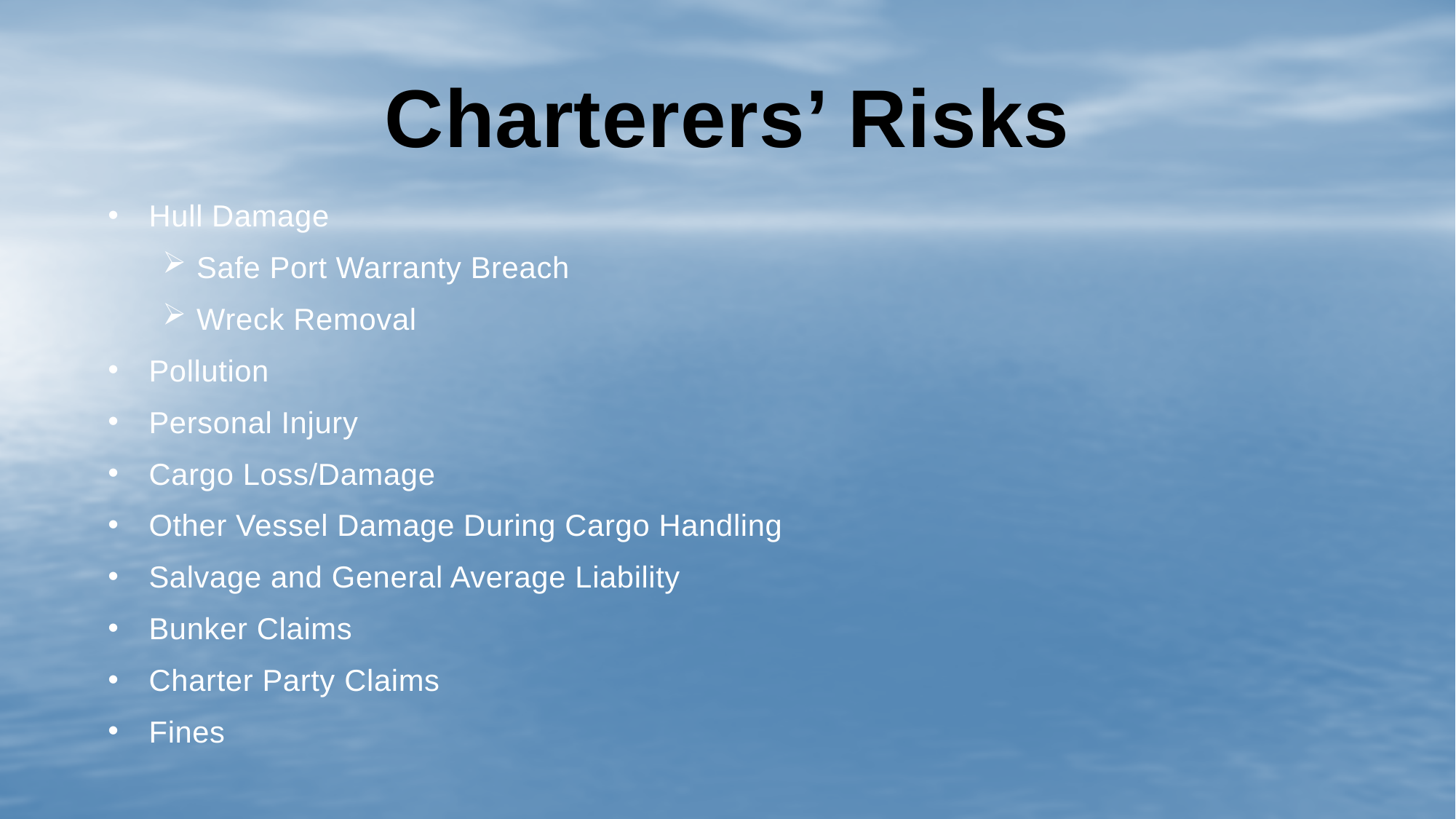

# Charterers’ Risks
Hull Damage
Safe Port Warranty Breach
Wreck Removal
Pollution
Personal Injury
Cargo Loss/Damage
Other Vessel Damage During Cargo Handling
Salvage and General Average Liability
Bunker Claims
Charter Party Claims
Fines